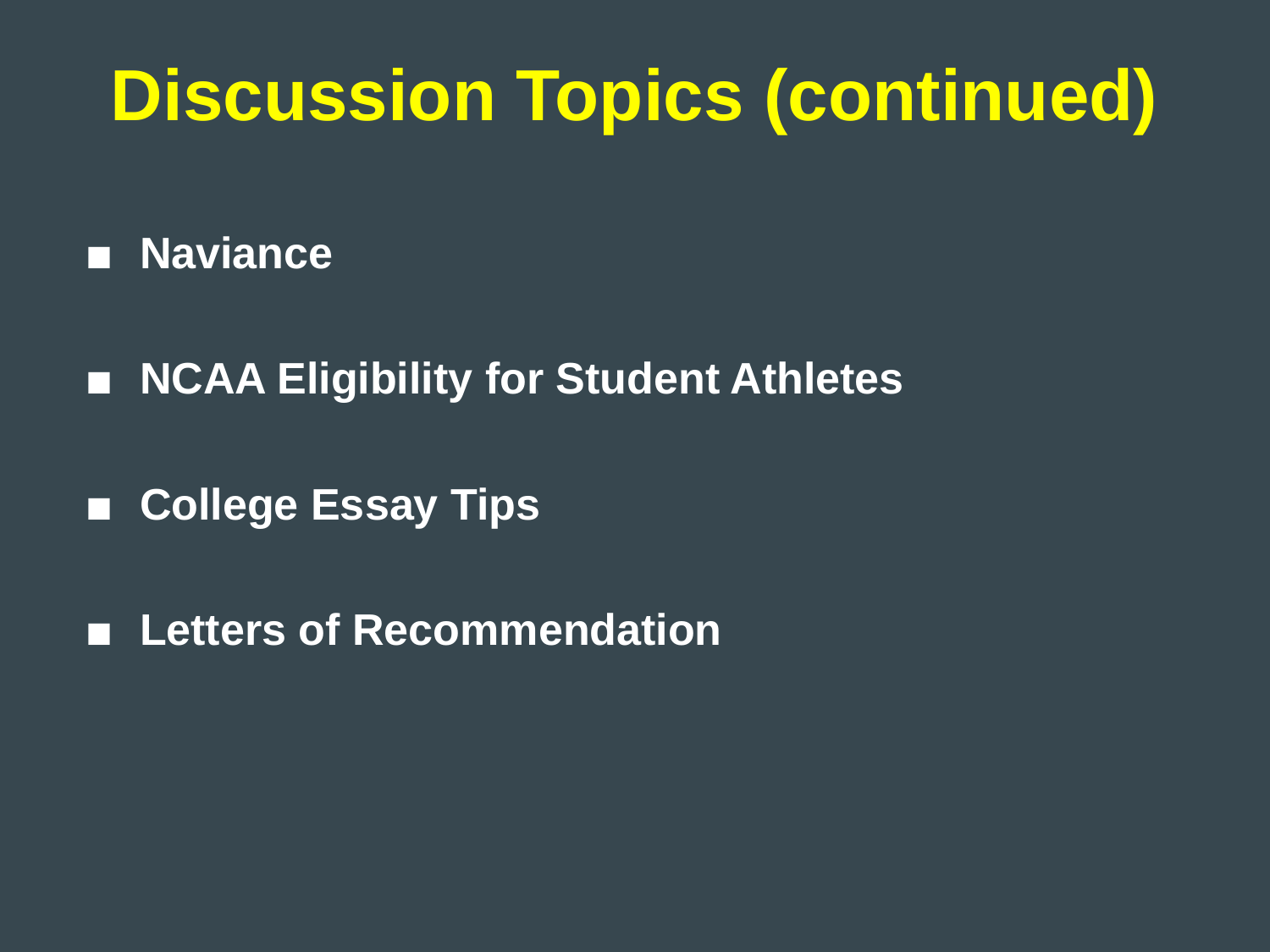

# Discussion Topics (continued)

Naviance

NCAA Eligibility for Student Athletes

College Essay Tips

Letters of Recommendation